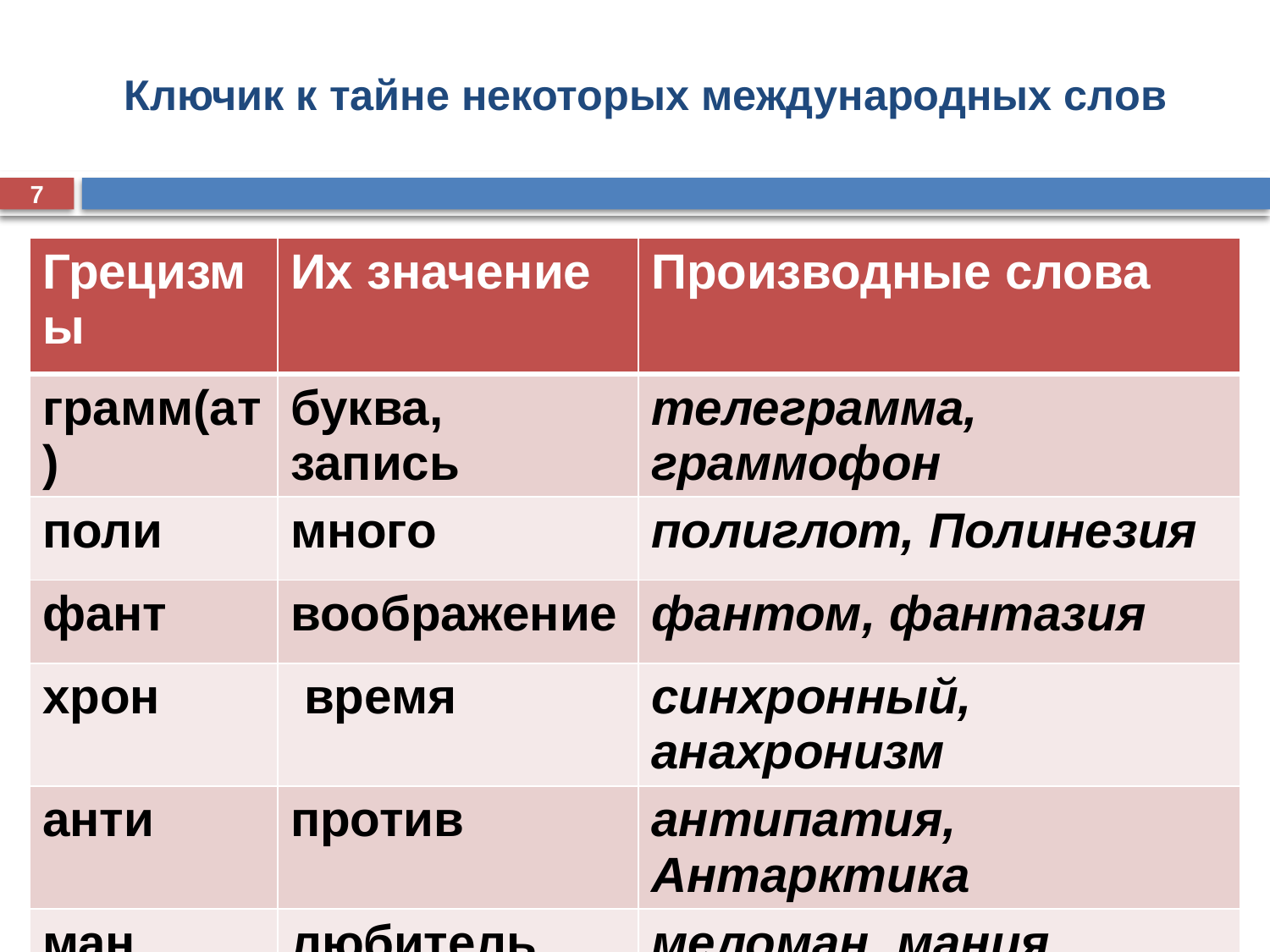

# Ключик к тайне некоторых международных слов
7
| Грецизмы | Их значение | Производные слова |
| --- | --- | --- |
| грамм(ат) | буква, запись | телеграмма, граммофон |
| поли | много | полиглот, Полинезия |
| фант | воображение | фантом, фантазия |
| хрон | время | синхронный, анахронизм |
| анти | против | антипатия, Антарктика |
| ман | любитель | меломан, мания |